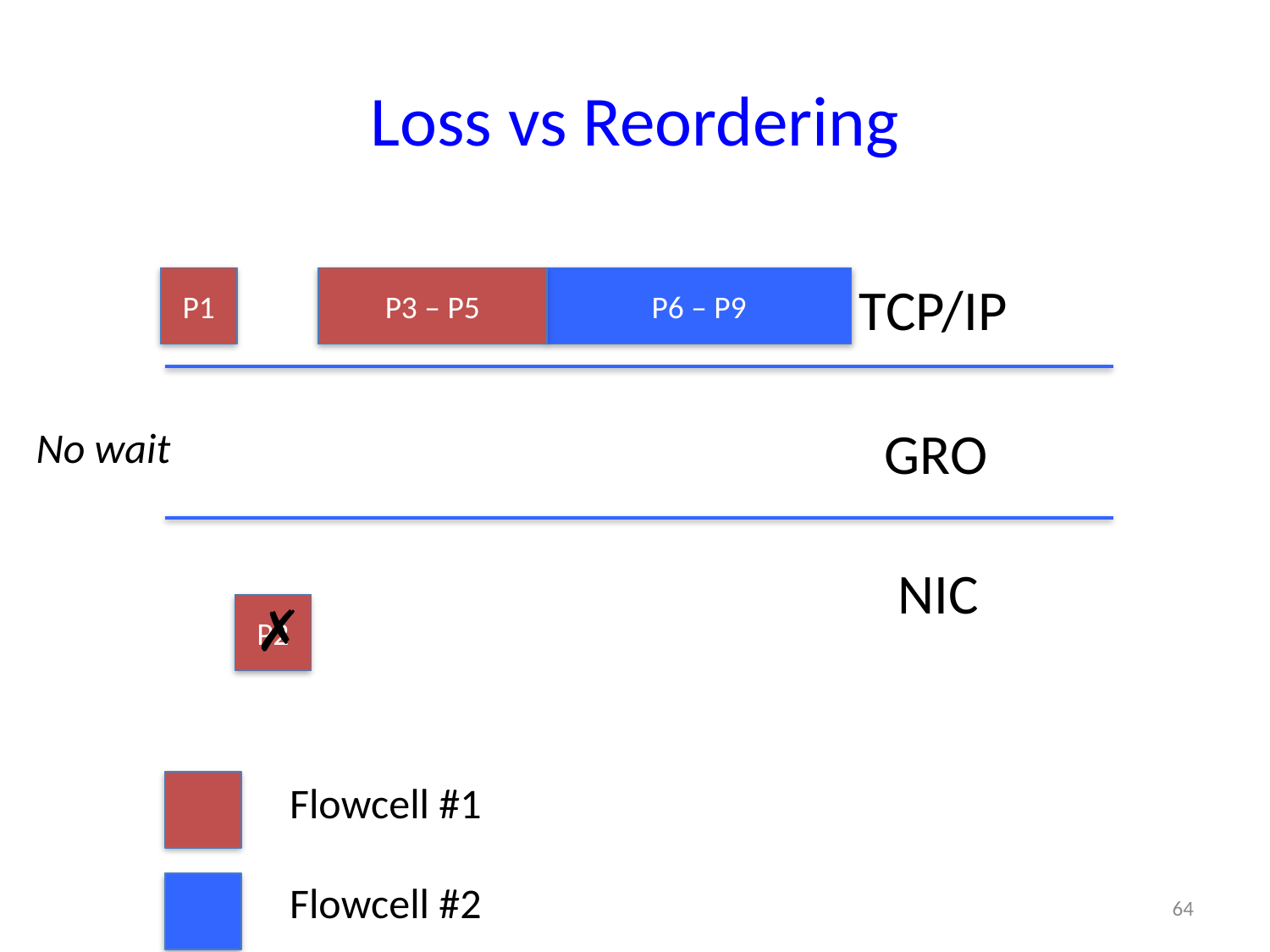

# Loss vs Reordering
P1
P3 – P5
P6 – P9
TCP/IP
GRO
No wait
NIC
✗
P2
Flowcell #1

Flowcell #2

64